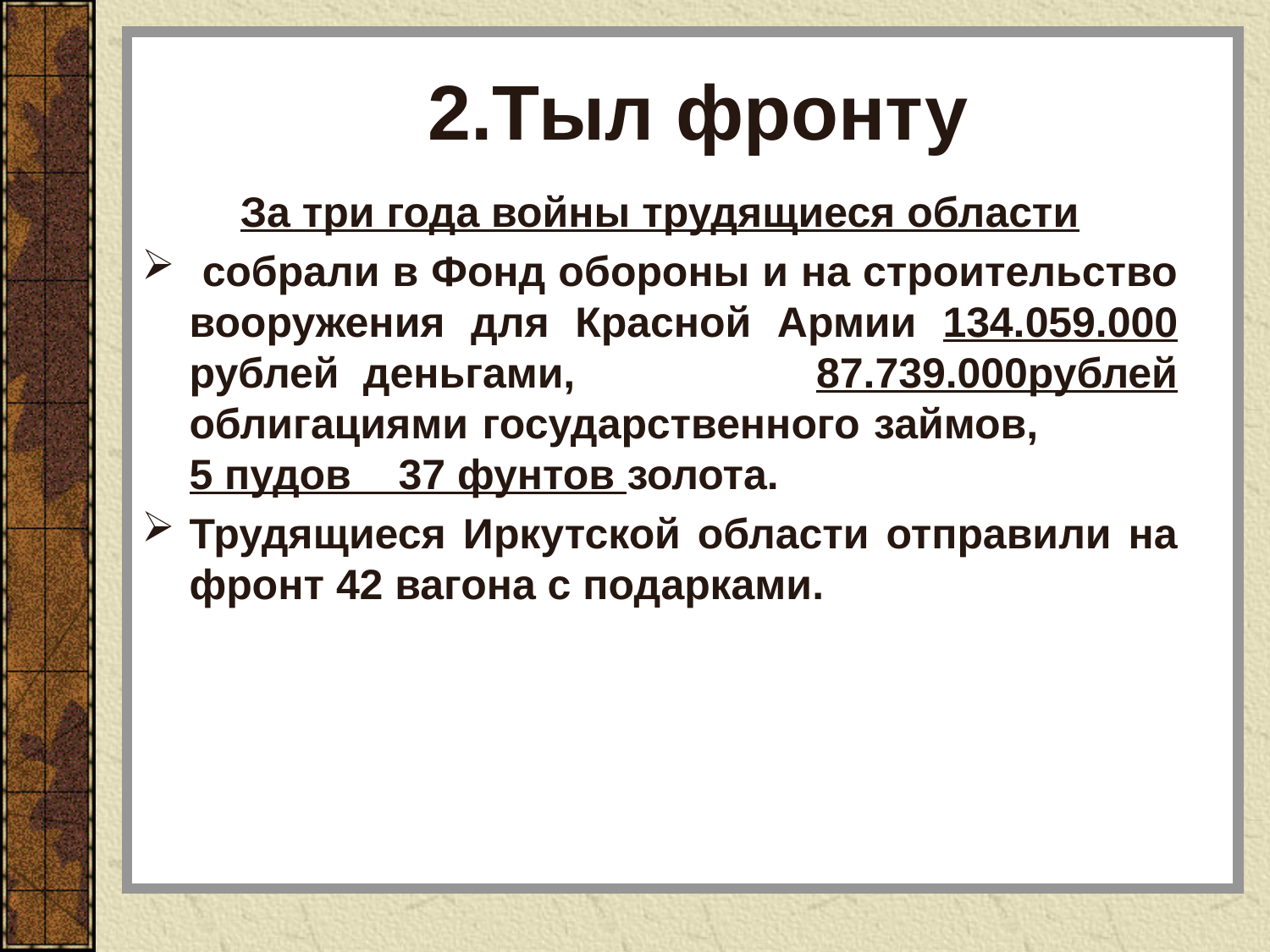

# 2.Тыл фронту
За три года войны трудящиеся области
 собрали в Фонд обороны и на строительство вооружения для Красной Армии 134.059.000 рублей деньгами,          87.739.000рублей облигациями государственного займов,           5 пудов    37 фунтов золота.
Трудящиеся Иркутской области отправили на фронт 42 вагона с подарками.